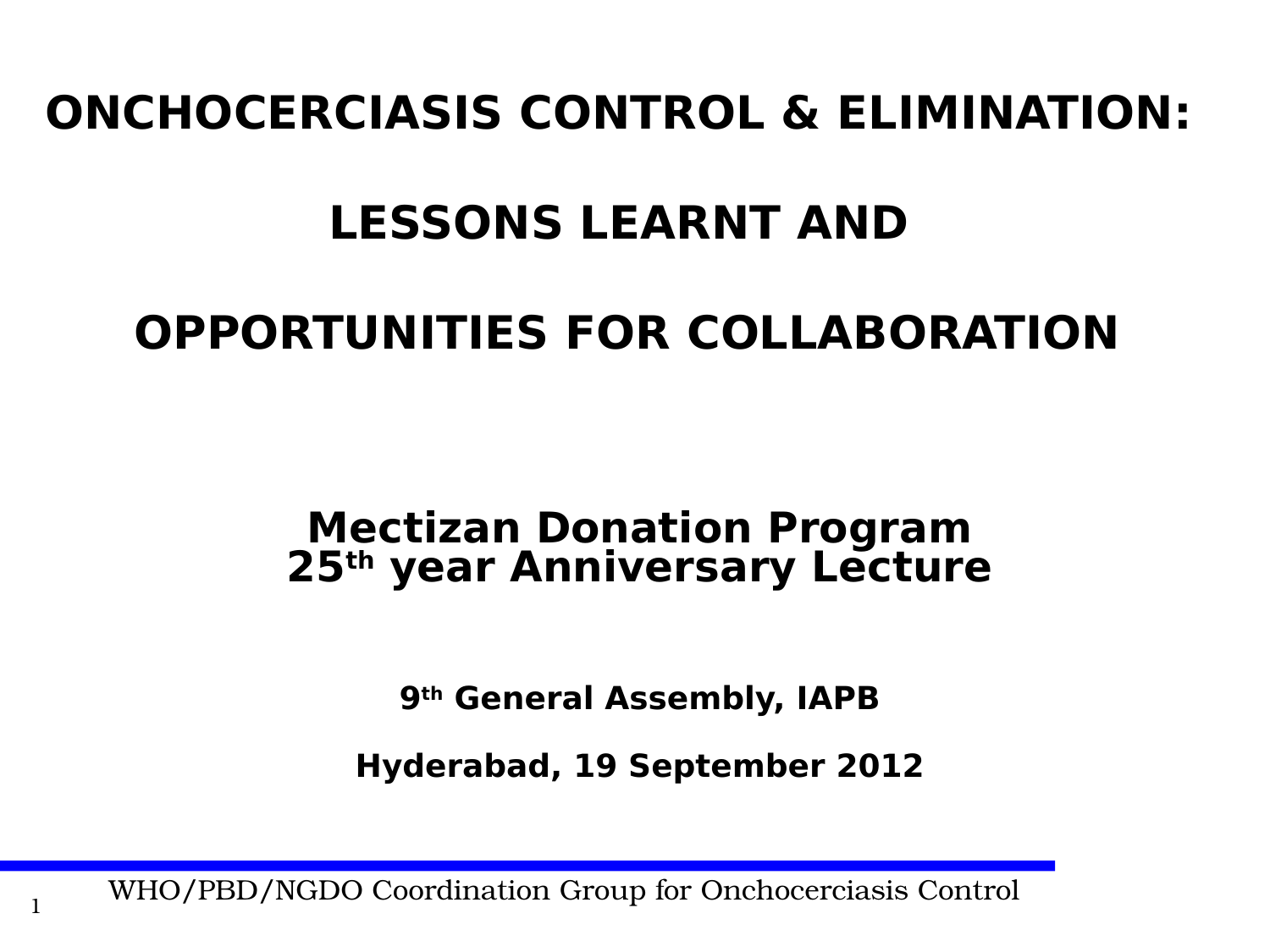

ONCHOCERCIASIS CONTROL & ELIMINATION:
LESSONS LEARNT AND
OPPORTUNITIES FOR COLLABORATION

Mectizan Donation Program
25th year Anniversary Lecture

9th General Assembly, IAPB

Hyderabad, 19 September 2012

WHO/PBD/NGDO Coordination Group for Onchocerciasis Control
1